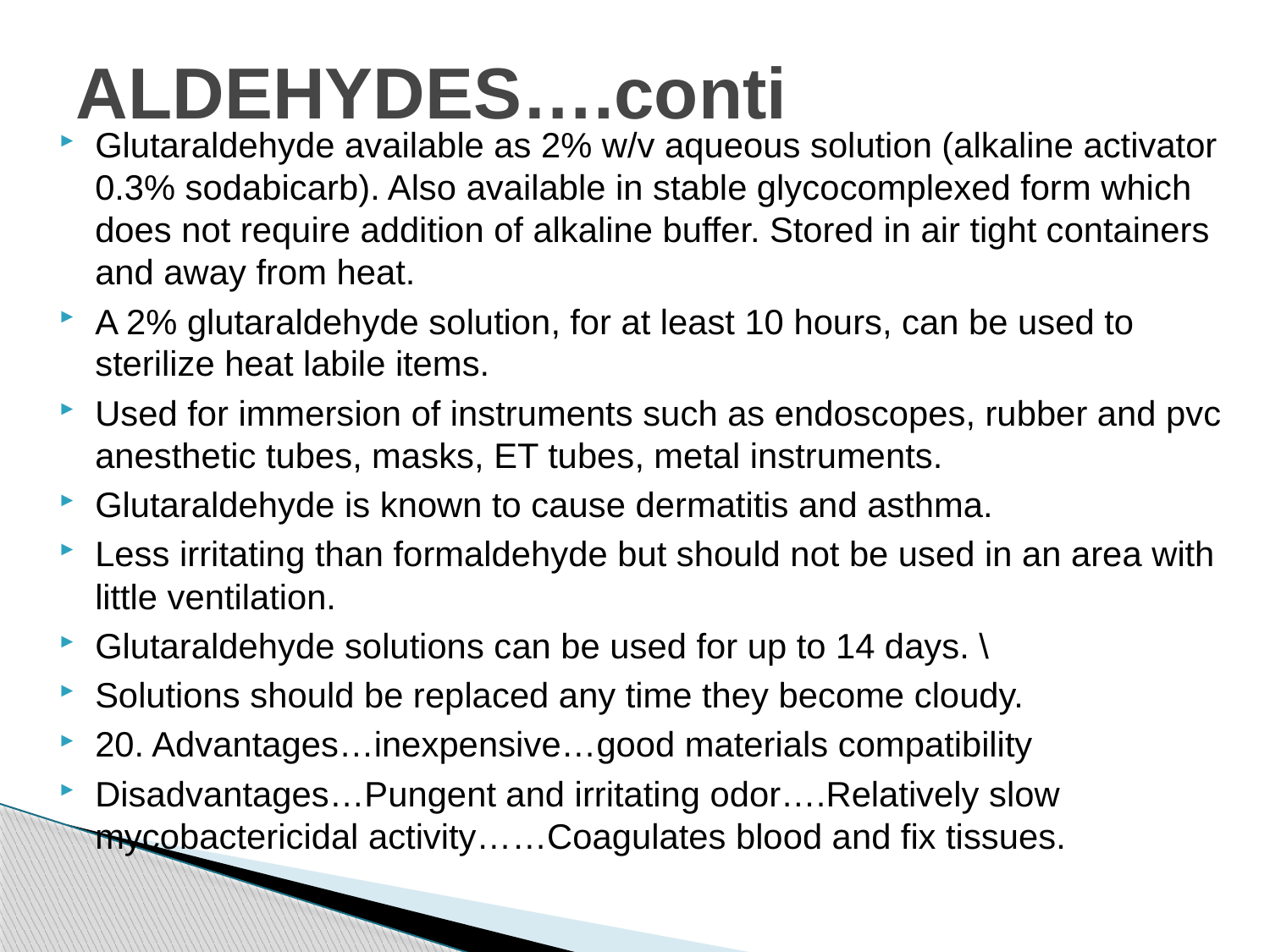

# ALDEHYDES….conti
Glutaraldehyde available as 2% w/v aqueous solution (alkaline activator 0.3% sodabicarb). Also available in stable glycocomplexed form which does not require addition of alkaline buffer. Stored in air tight containers and away from heat.
A 2% glutaraldehyde solution, for at least 10 hours, can be used to sterilize heat labile items.
Used for immersion of instruments such as endoscopes, rubber and pvc anesthetic tubes, masks, ET tubes, metal instruments.
Glutaraldehyde is known to cause dermatitis and asthma.
Less irritating than formaldehyde but should not be used in an area with little ventilation.
Glutaraldehyde solutions can be used for up to 14 days. \
Solutions should be replaced any time they become cloudy.
20. Advantages…inexpensive…good materials compatibility
Disadvantages…Pungent and irritating odor….Relatively slow mycobactericidal activity……Coagulates blood and fix tissues.